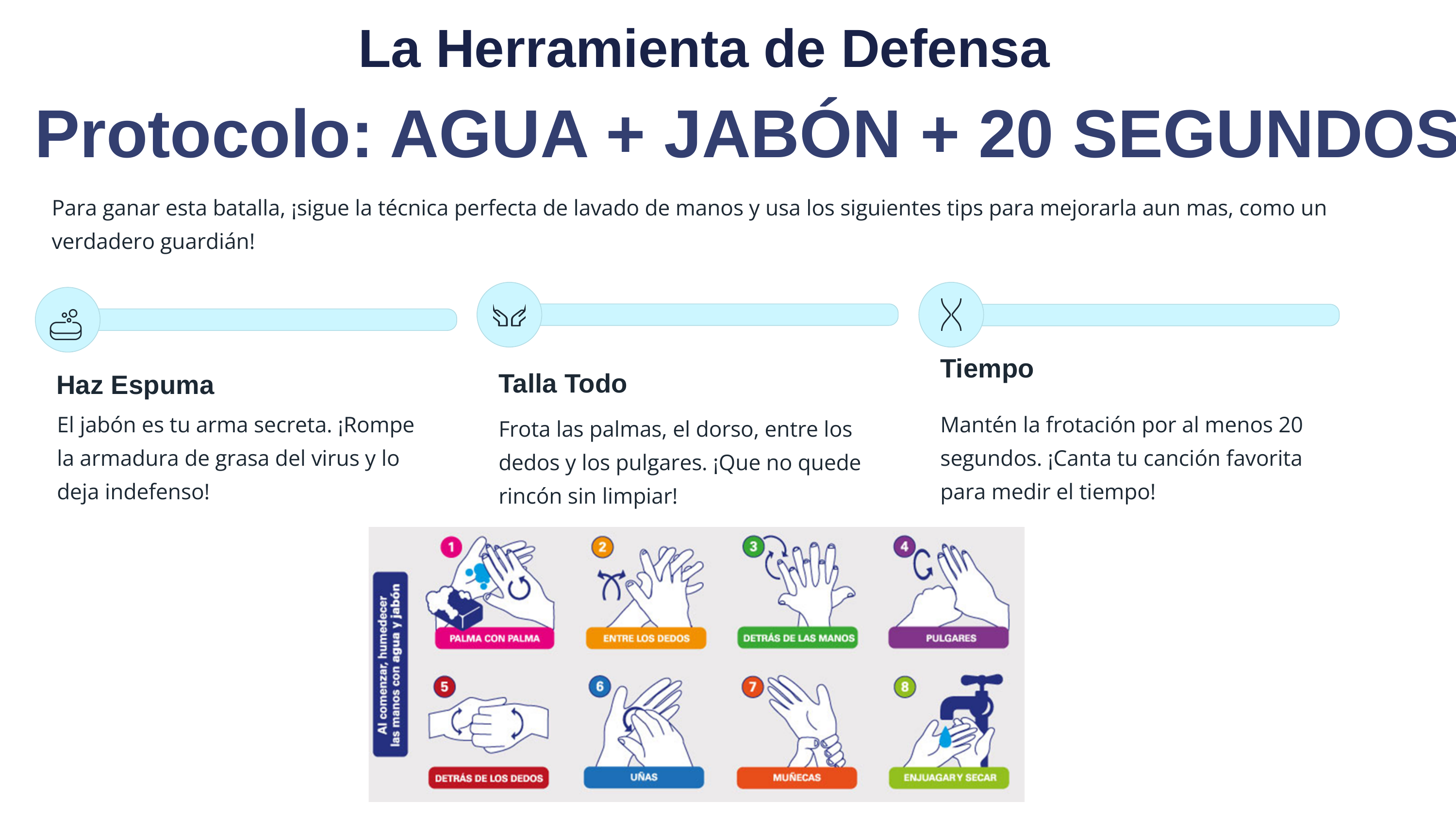

La Herramienta de Defensa
Protocolo: AGUA + JABÓN + 20 SEGUNDOS
Para ganar esta batalla, ¡sigue la técnica perfecta de lavado de manos y usa los siguientes tips para mejorarla aun mas, como un verdadero guardián!

Tiempo
Talla Todo
Haz Espuma
El jabón es tu arma secreta. ¡Rompe la armadura de grasa del virus y lo deja indefenso!
Mantén la frotación por al menos 20 segundos. ¡Canta tu canción favorita para medir el tiempo!
Frota las palmas, el dorso, entre los dedos y los pulgares. ¡Que no quede rincón sin limpiar!